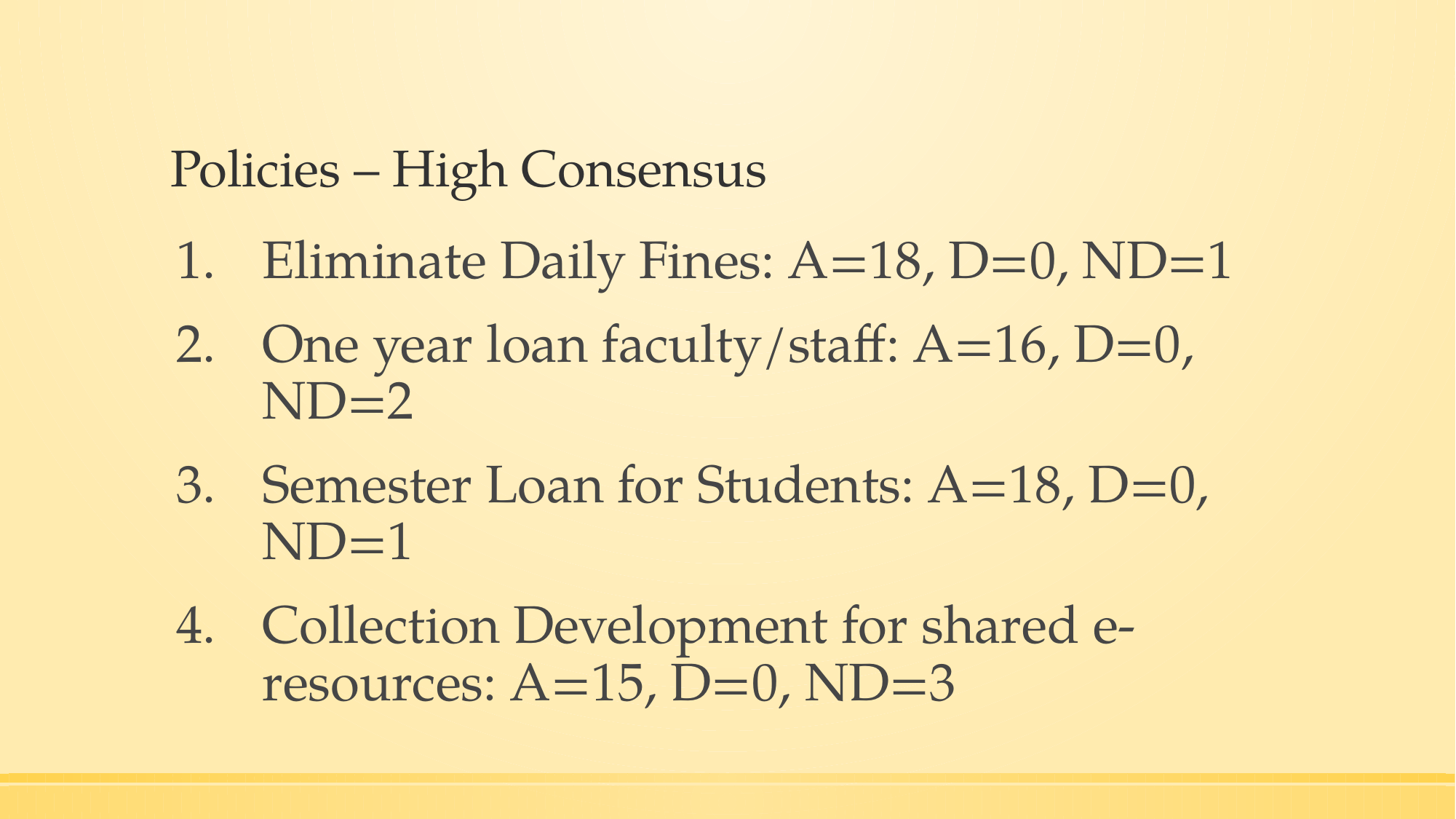

# Policies – High Consensus
Eliminate Daily Fines: A=18, D=0, ND=1
One year loan faculty/staff: A=16, D=0, ND=2
Semester Loan for Students: A=18, D=0, ND=1
Collection Development for shared e-resources: A=15, D=0, ND=3